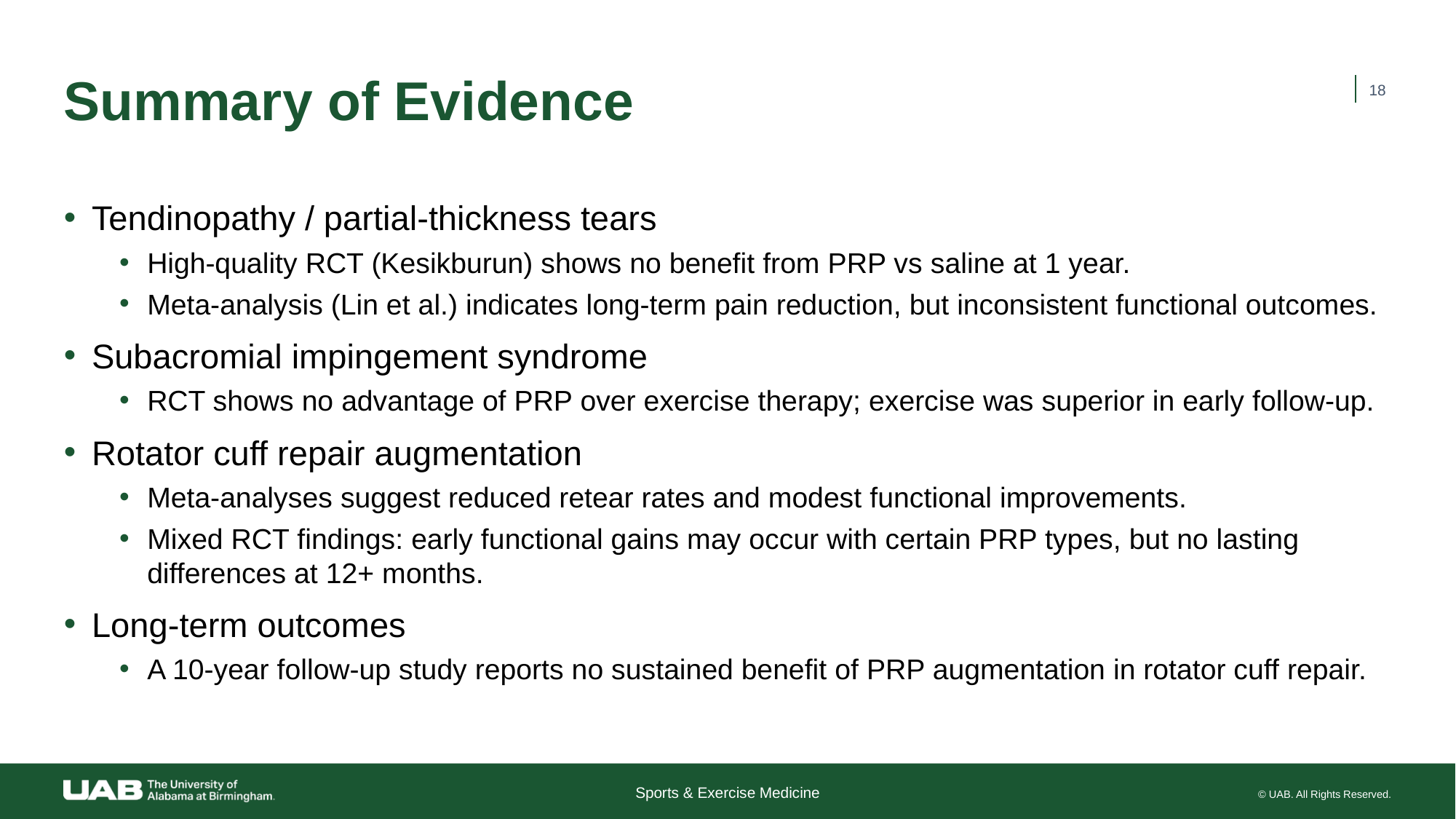

# Summary of Evidence
18
Tendinopathy / partial-thickness tears
High-quality RCT (Kesikburun) shows no benefit from PRP vs saline at 1 year.
Meta-analysis (Lin et al.) indicates long-term pain reduction, but inconsistent functional outcomes.
Subacromial impingement syndrome
RCT shows no advantage of PRP over exercise therapy; exercise was superior in early follow-up.
Rotator cuff repair augmentation
Meta-analyses suggest reduced retear rates and modest functional improvements.
Mixed RCT findings: early functional gains may occur with certain PRP types, but no lasting differences at 12+ months.
Long-term outcomes
A 10-year follow-up study reports no sustained benefit of PRP augmentation in rotator cuff repair.

Sports & Exercise Medicine